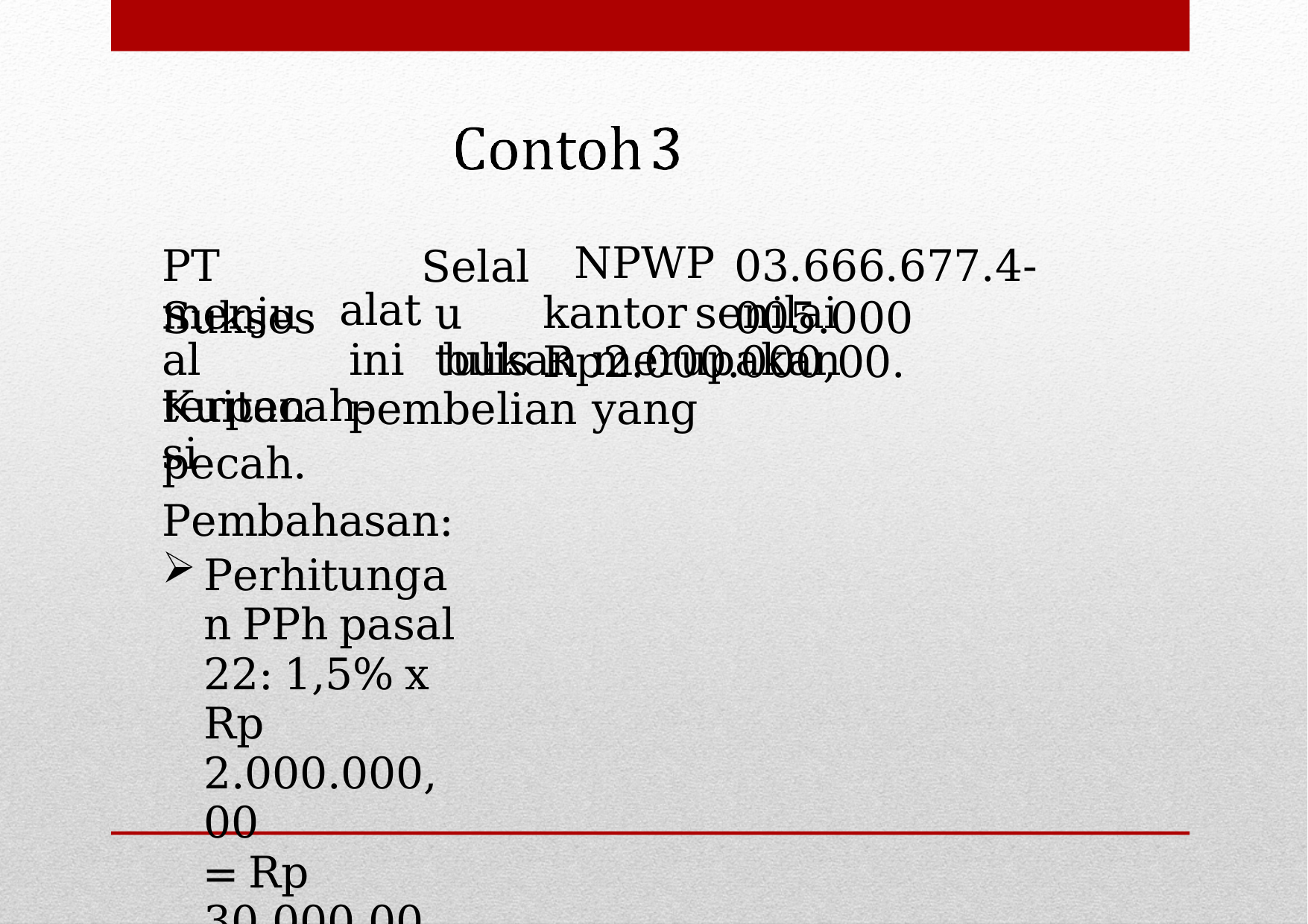

PT	Sukses
NPWP
kantor	senilai	Rp2.000.000,00.
03.666.677.4-005.000
Selalu tulis
alat
ini	bukan	merupakan	pembelian	yang
menjual Kuitansi
terpecah-pecah. Pembahasan:
Perhitungan PPh pasal 22: 1,5% x Rp 2.000.000,00
= Rp 30.000,00 dan dipungut oleh Bendaharawan
PPh  pasal  22  tidak  dipungut  oleh  Bendaharawan karena  dikecualikan  sampai  dengan  pembayaran sebesar Rp 2.000.000,00